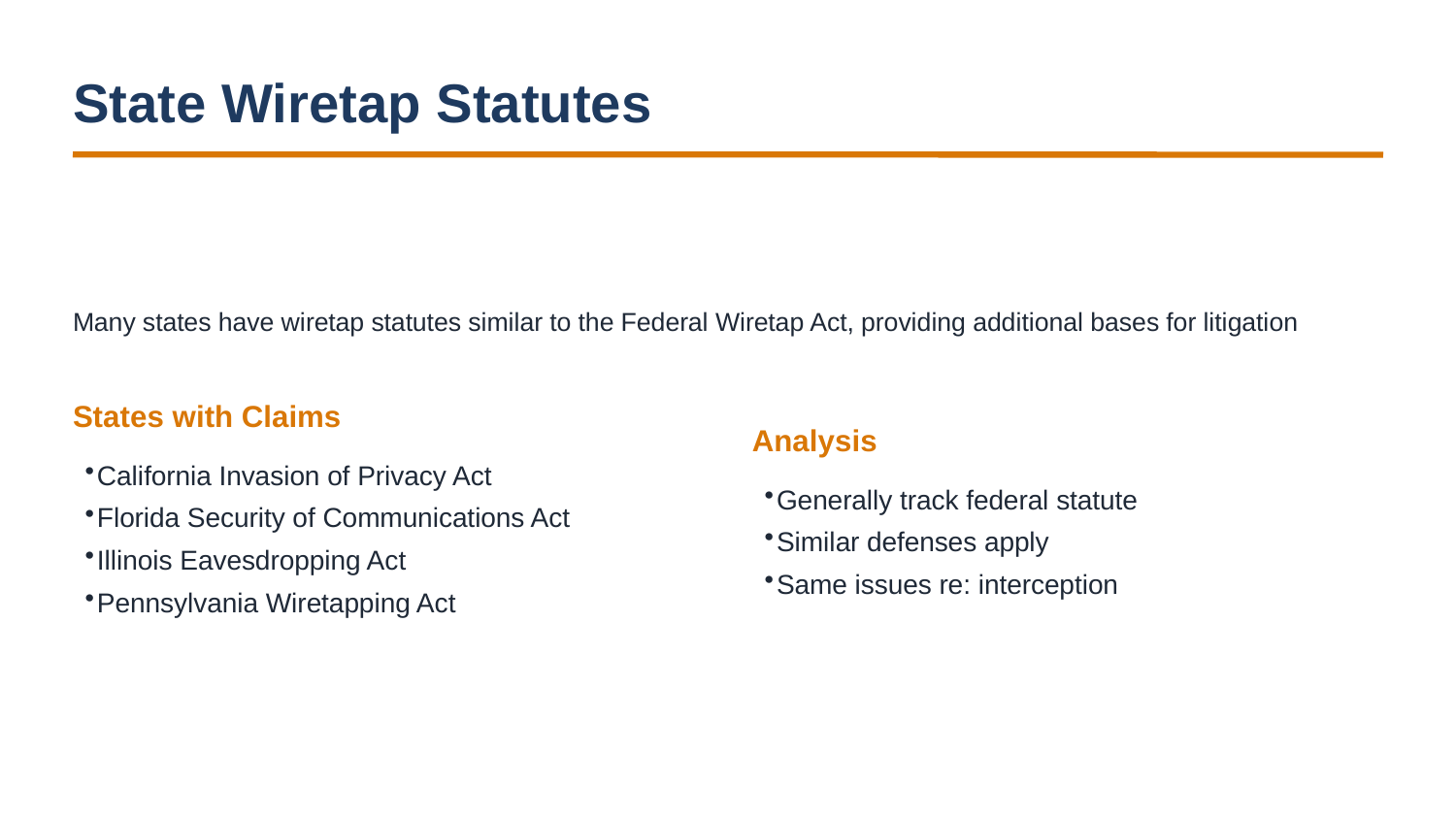

State Wiretap Statutes

Many states have wiretap statutes similar to the Federal Wiretap Act, providing additional bases for litigation
States with Claims
Analysis
California Invasion of Privacy Act
Florida Security of Communications Act
Illinois Eavesdropping Act
Pennsylvania Wiretapping Act
Generally track federal statute
Similar defenses apply
Same issues re: interception